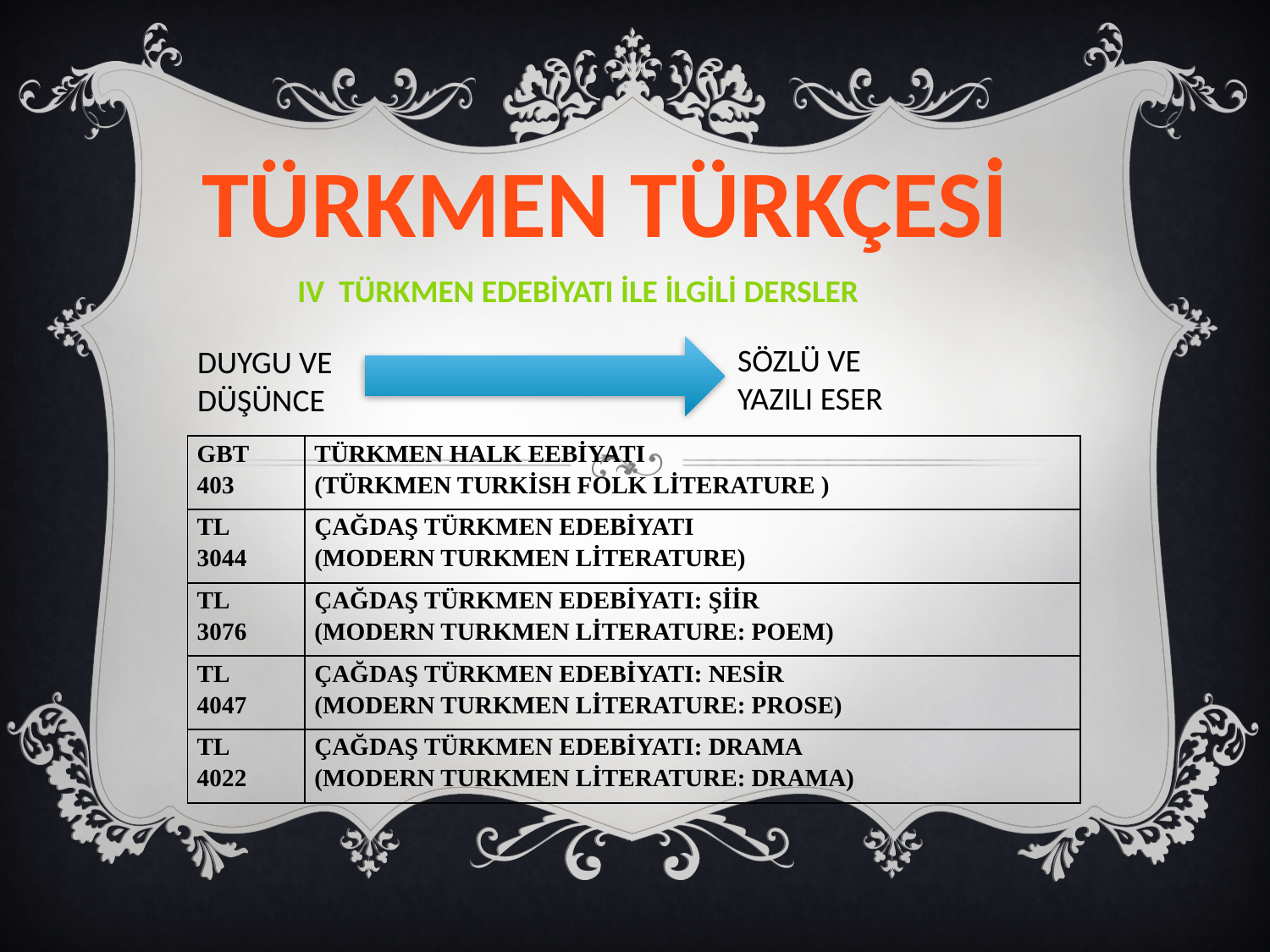

TÜRKMEN TÜRKÇESİ
IV  TÜRKMEN EDEBİYATI İLE İLGİLİ DERSLER
SÖZLÜ VE YAZILI ESER
DUYGU VE DÜŞÜNCE

| GBT 403 | TÜRKMEN HALK EEBİYATI (Türkmen turkish folk literature ) |
| --- | --- |
| TL 3044 | ÇAĞDAŞ TÜRKMEN EDEBİYATI (Modern turkmen literature) |
| TL 3076 | ÇAĞDAŞ TÜRKMEN EDEBİYATI: ŞİİR (Modern turkmen literature: poem) |
| TL 4047 | ÇAĞDAŞ TÜRKMEN EDEBİYATI: NESİR (Modern turkmen literature: prose) |
| TL 4022 | ÇAĞDAŞ TÜRKMEN EDEBİYATI: DRAMA (Modern turkmen literature: drama) |